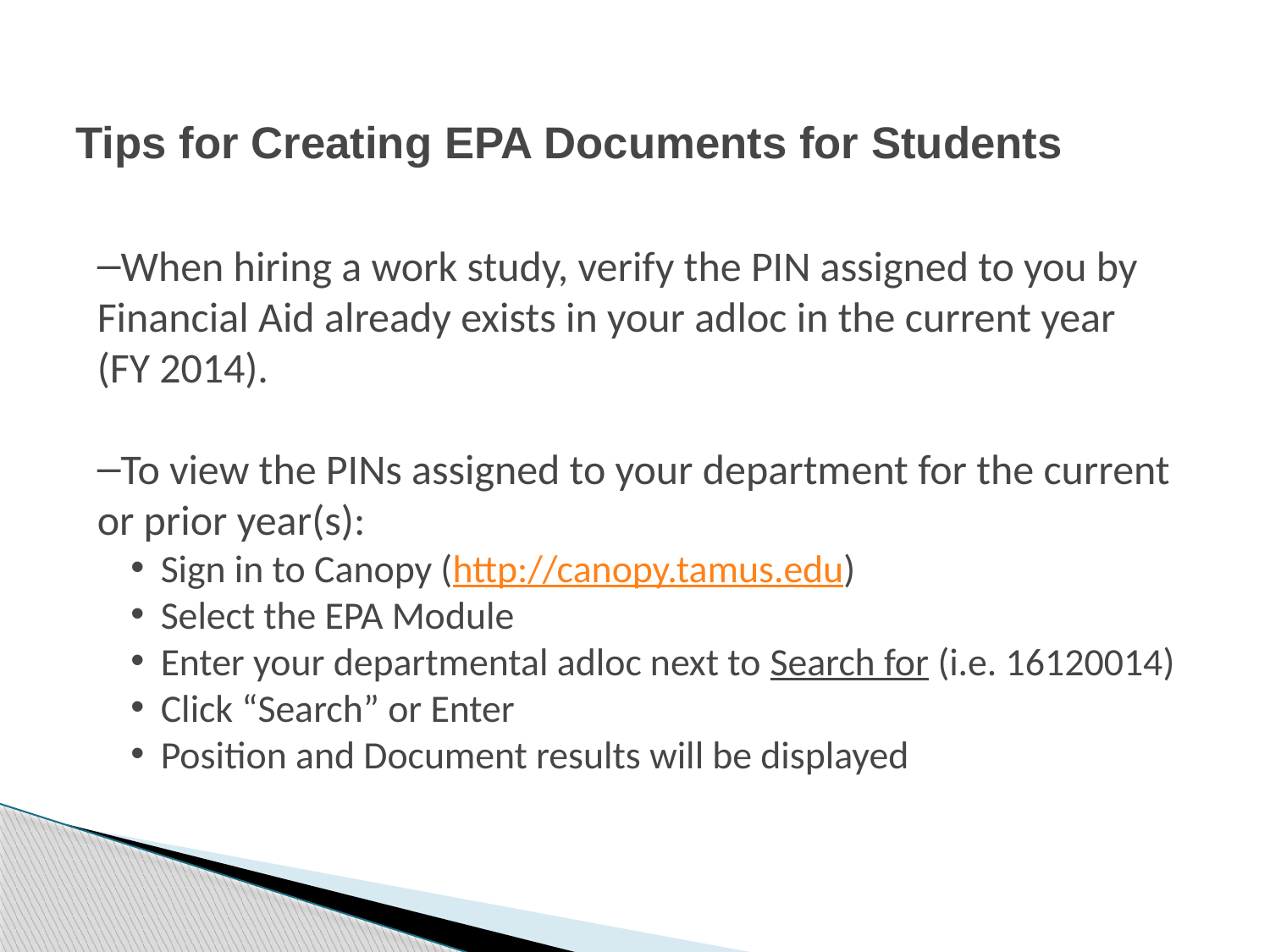

# Tips for Creating EPA Documents for Students
When hiring a work study, verify the PIN assigned to you by Financial Aid already exists in your adloc in the current year   (FY 2014).

To view the PINs assigned to your department for the current or prior year(s):
Sign in to Canopy (http://canopy.tamus.edu)
Select the EPA Module
Enter your departmental adloc next to Search for (i.e. 16120014)
Click “Search” or Enter
Position and Document results will be displayed